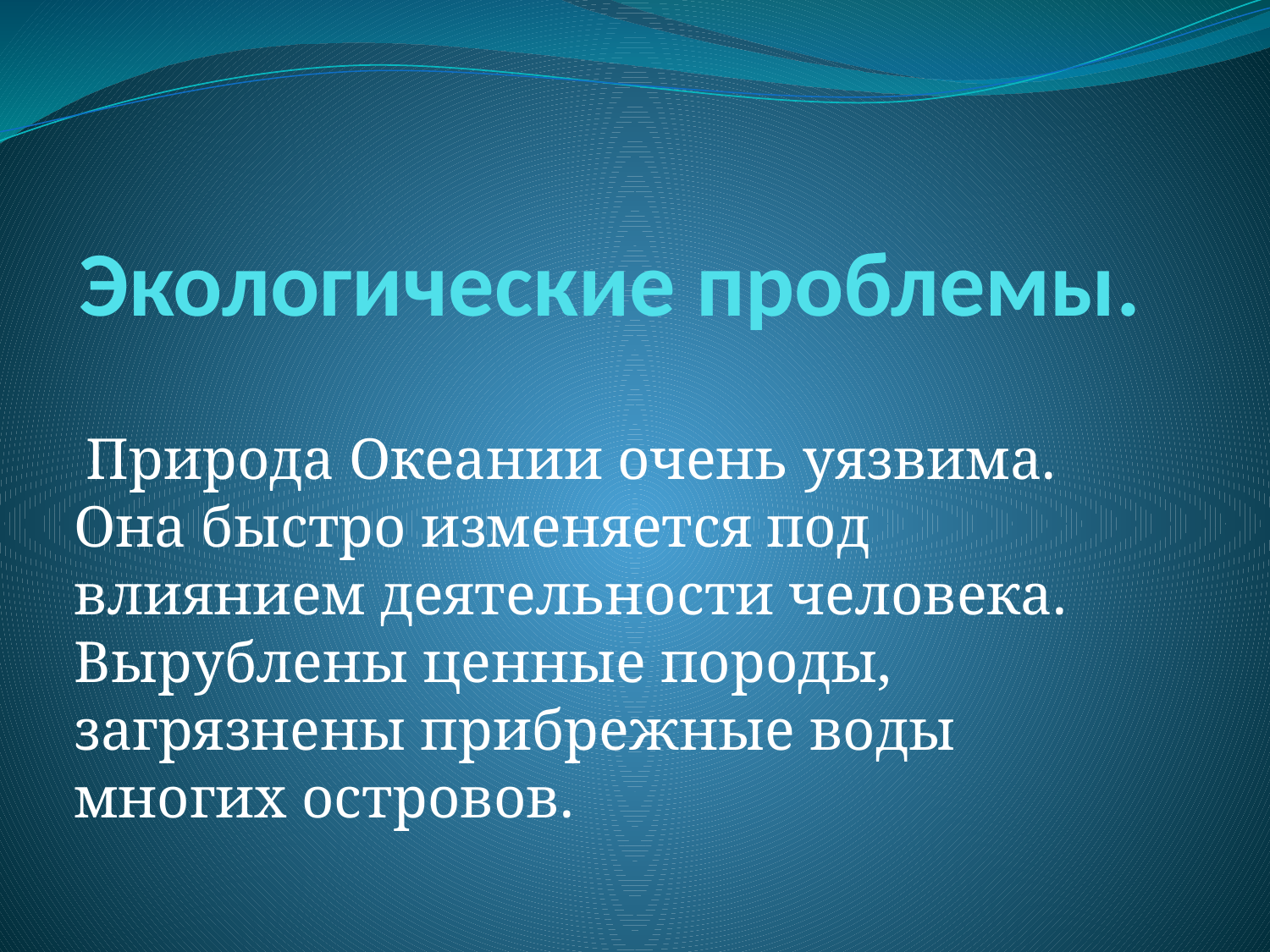

# Экологические проблемы.
 Природа Океании очень уязвима. Она быстро изменяется под влиянием деятельности человека. Вырублены ценные породы, загрязнены прибрежные воды многих островов.